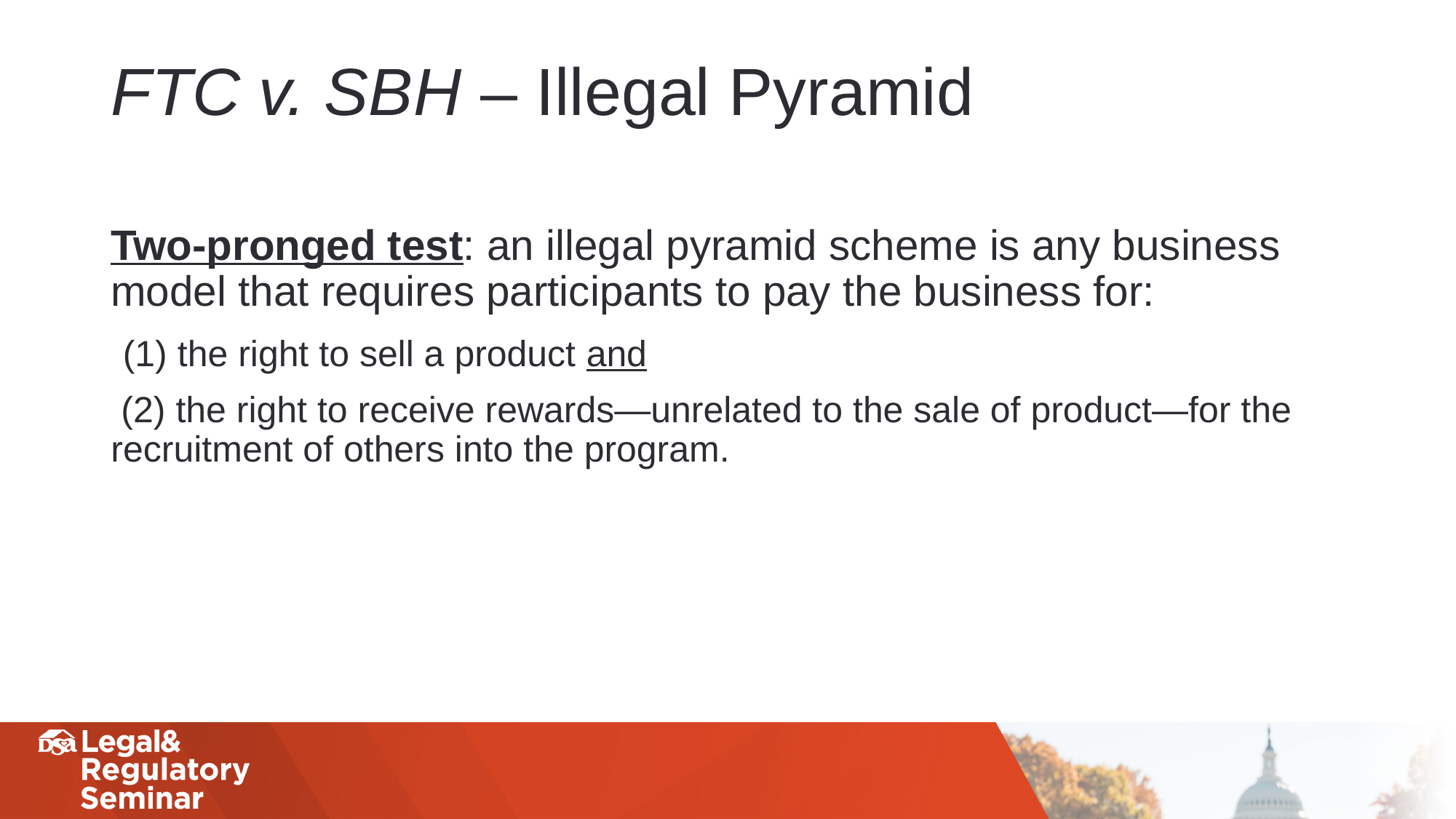

# FTC v. SBH – Illegal Pyramid
Two-pronged test: an illegal pyramid scheme is any business model that requires participants to pay the business for:
 (1) the right to sell a product and
 (2) the right to receive rewards—unrelated to the sale of product—for the recruitment of others into the program.